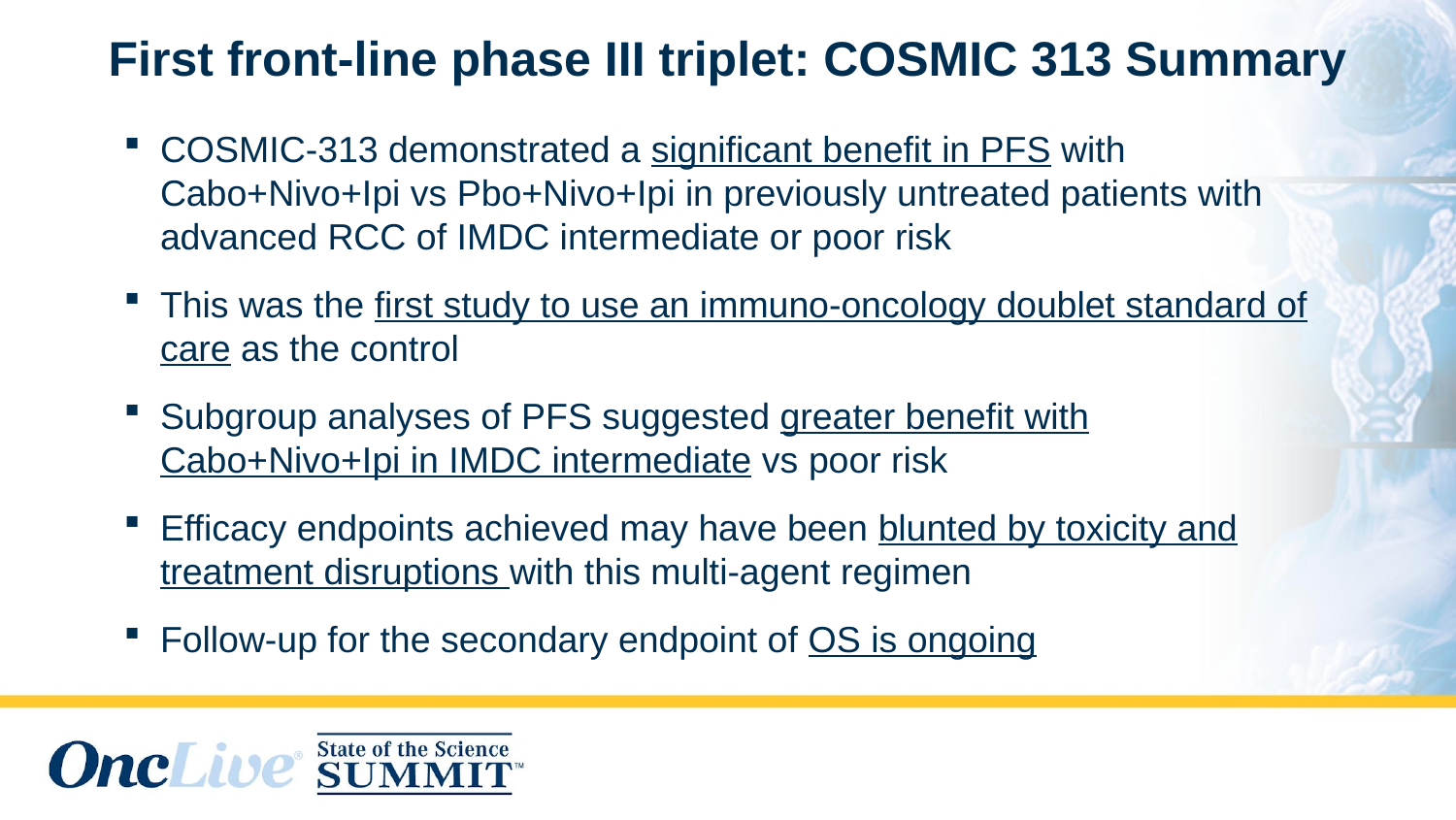

First front-line phase III triplet: COSMIC 313 Summary
COSMIC-313 demonstrated a significant benefit in PFS with Cabo+Nivo+Ipi vs Pbo+Nivo+Ipi in previously untreated patients with advanced RCC of IMDC intermediate or poor risk
This was the first study to use an immuno-oncology doublet standard of care as the control
Subgroup analyses of PFS suggested greater benefit with Cabo+Nivo+Ipi in IMDC intermediate vs poor risk
Efficacy endpoints achieved may have been blunted by toxicity and treatment disruptions with this multi-agent regimen
Follow-up for the secondary endpoint of OS is ongoing